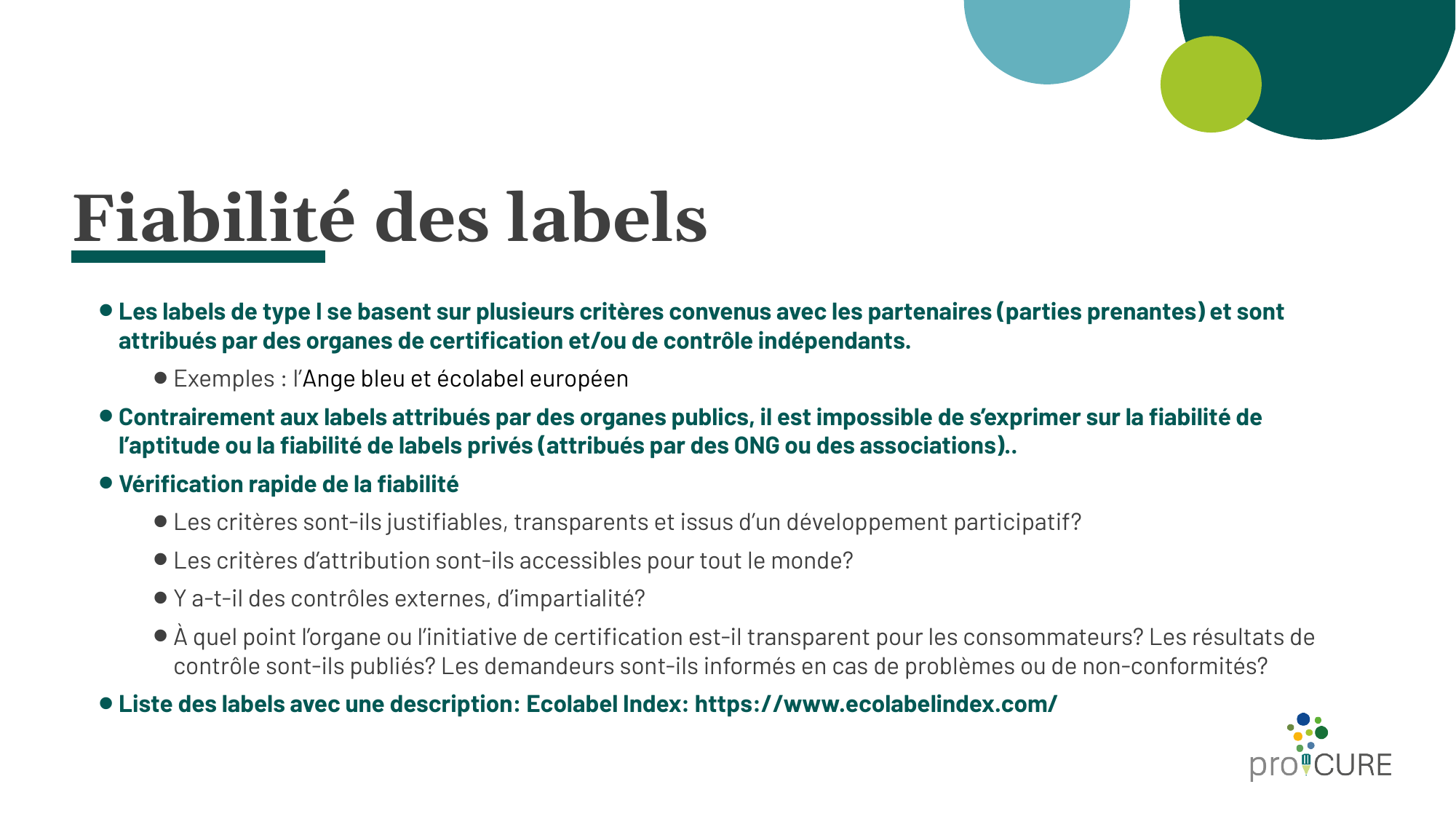

# Fiabilité des labels
Les labels de type I se basent sur plusieurs critères convenus avec les partenaires (parties prenantes) et sont attribués par des organes de certification et/ou de contrôle indépendants.
Exemples : l’Ange bleu et écolabel européen
Contrairement aux labels attribués par des organes publics, il est impossible de s’exprimer sur la fiabilité de l’aptitude ou la fiabilité de labels privés (attribués par des ONG ou des associations)..
Vérification rapide de la fiabilité
Les critères sont-ils justifiables, transparents et issus d’un développement participatif?
Les critères d’attribution sont-ils accessibles pour tout le monde?
Y a-t-il des contrôles externes, d’impartialité?
À quel point l’organe ou l’initiative de certification est-il transparent pour les consommateurs? Les résultats de contrôle sont-ils publiés? Les demandeurs sont-ils informés en cas de problèmes ou de non-conformités?
Liste des labels avec une description: Ecolabel Index: https://www.ecolabelindex.com/